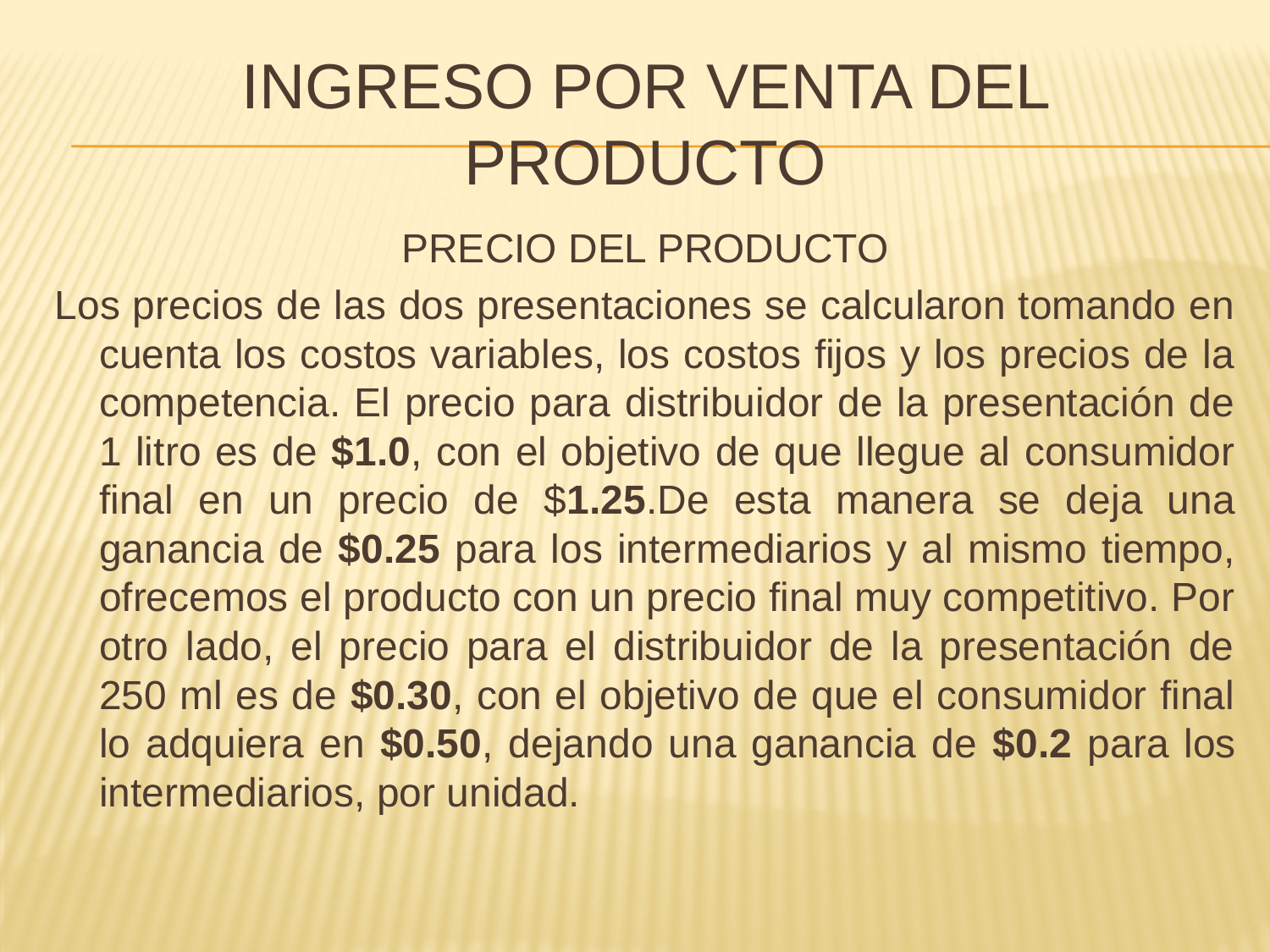

# INGRESO POR VENTA DEL PRODUCTO
PRECIO DEL PRODUCTO
Los precios de las dos presentaciones se calcularon tomando en cuenta los costos variables, los costos fijos y los precios de la competencia. El precio para distribuidor de la presentación de 1 litro es de $1.0, con el objetivo de que llegue al consumidor final en un precio de $1.25.De esta manera se deja una ganancia de $0.25 para los intermediarios y al mismo tiempo, ofrecemos el producto con un precio final muy competitivo. Por otro lado, el precio para el distribuidor de la presentación de 250 ml es de $0.30, con el objetivo de que el consumidor final lo adquiera en $0.50, dejando una ganancia de $0.2 para los intermediarios, por unidad.